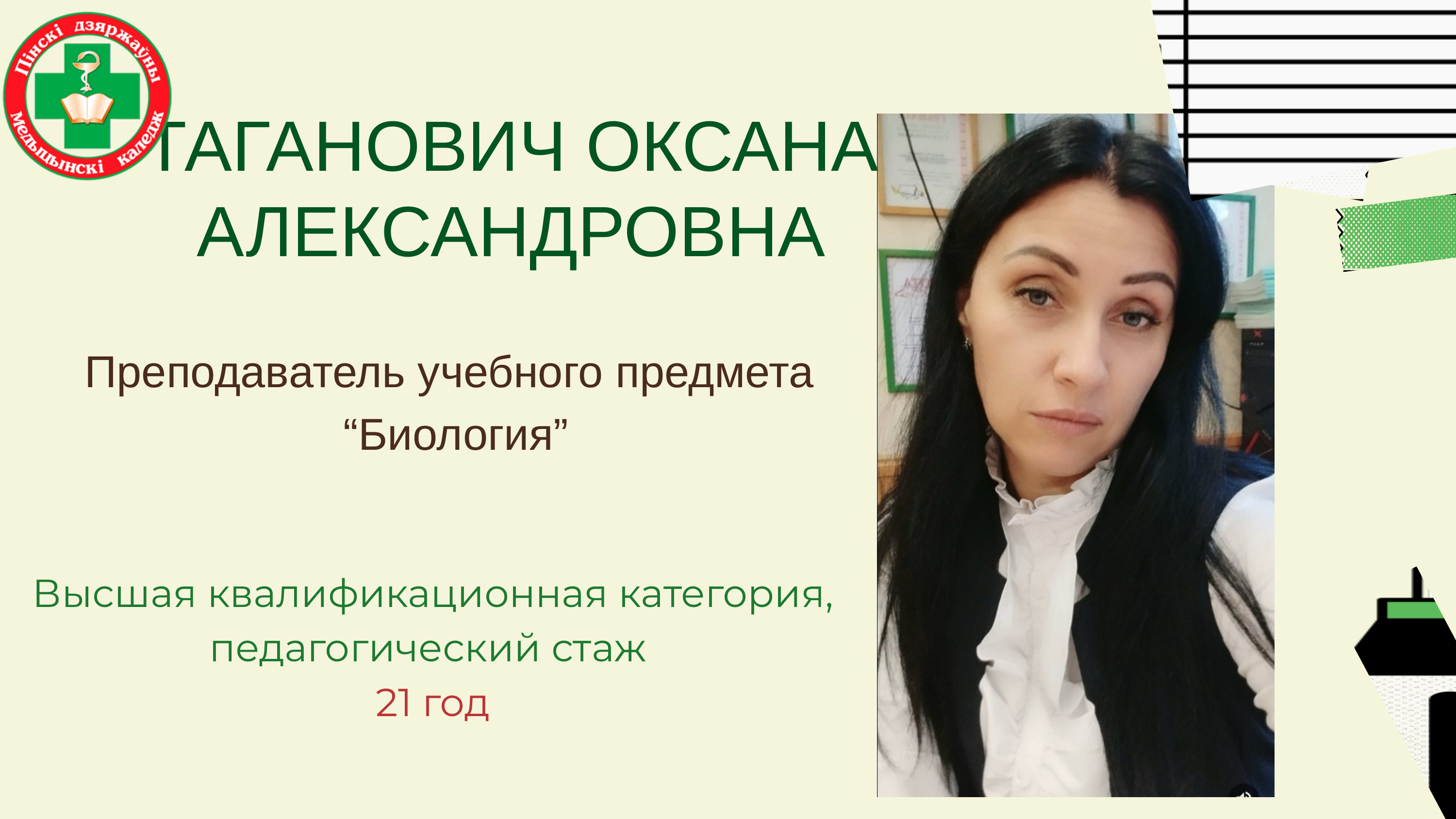

ТАГАНОВИЧ ОКСАНА АЛЕКСАНДРОВНА

Преподаватель учебного предмета
 “Биология”

Высшая квалификационная категория, педагогический стаж
21 год